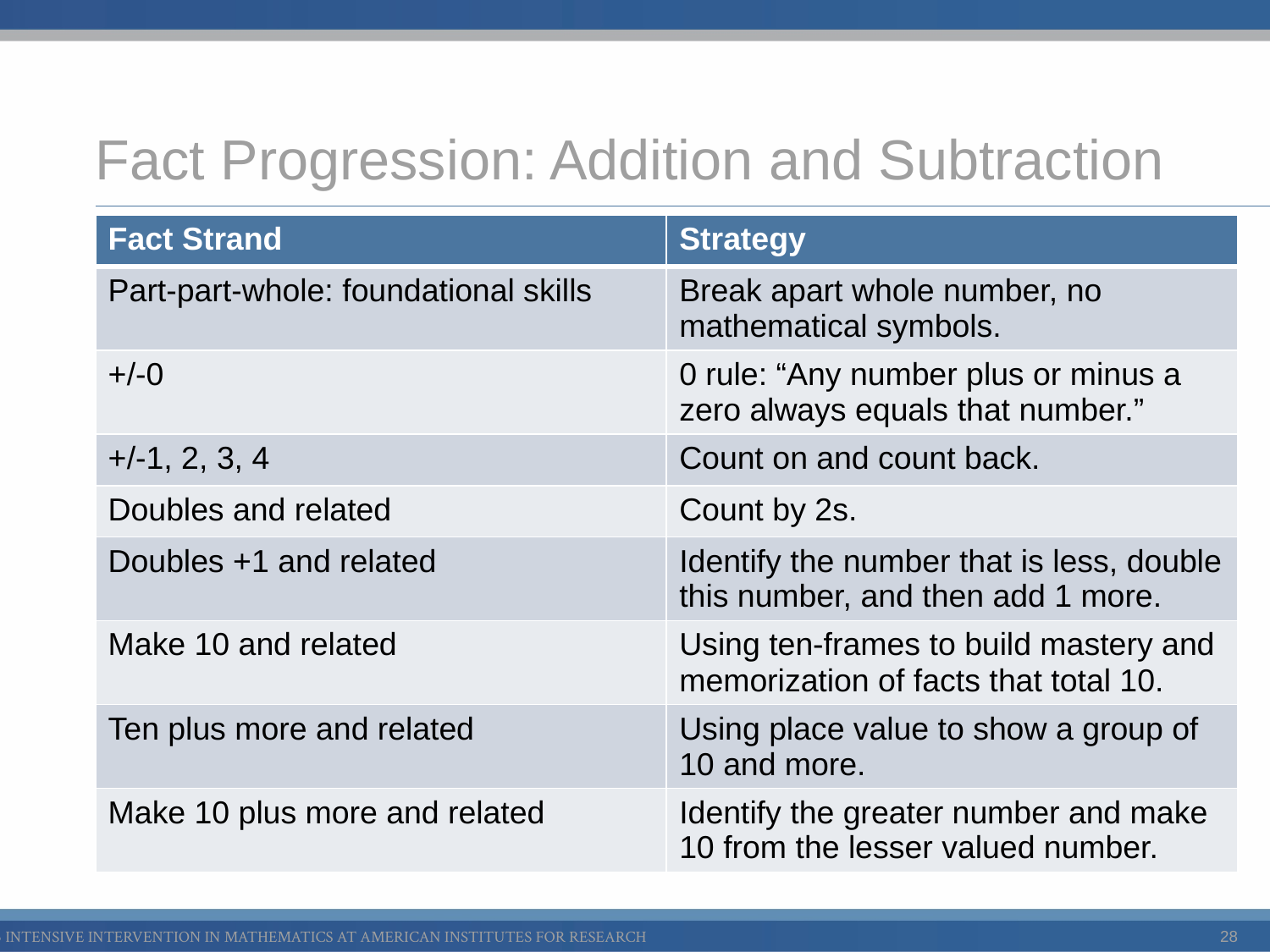

# Fact Progression: Addition and Subtraction
| Fact Strand | Strategy |
| --- | --- |
| Part-part-whole: foundational skills | Break apart whole number, no mathematical symbols. |
| +/-0 | 0 rule: “Any number plus or minus a zero always equals that number.” |
| +/-1, 2, 3, 4 | Count on and count back. |
| Doubles and related | Count by 2s. |
| Doubles +1 and related | Identify the number that is less, double this number, and then add 1 more. |
| Make 10 and related | Using ten-frames to build mastery and memorization of facts that total 10. |
| Ten plus more and related | Using place value to show a group of 10 and more. |
| Make 10 plus more and related | Identify the greater number and make 10 from the lesser valued number. |
28